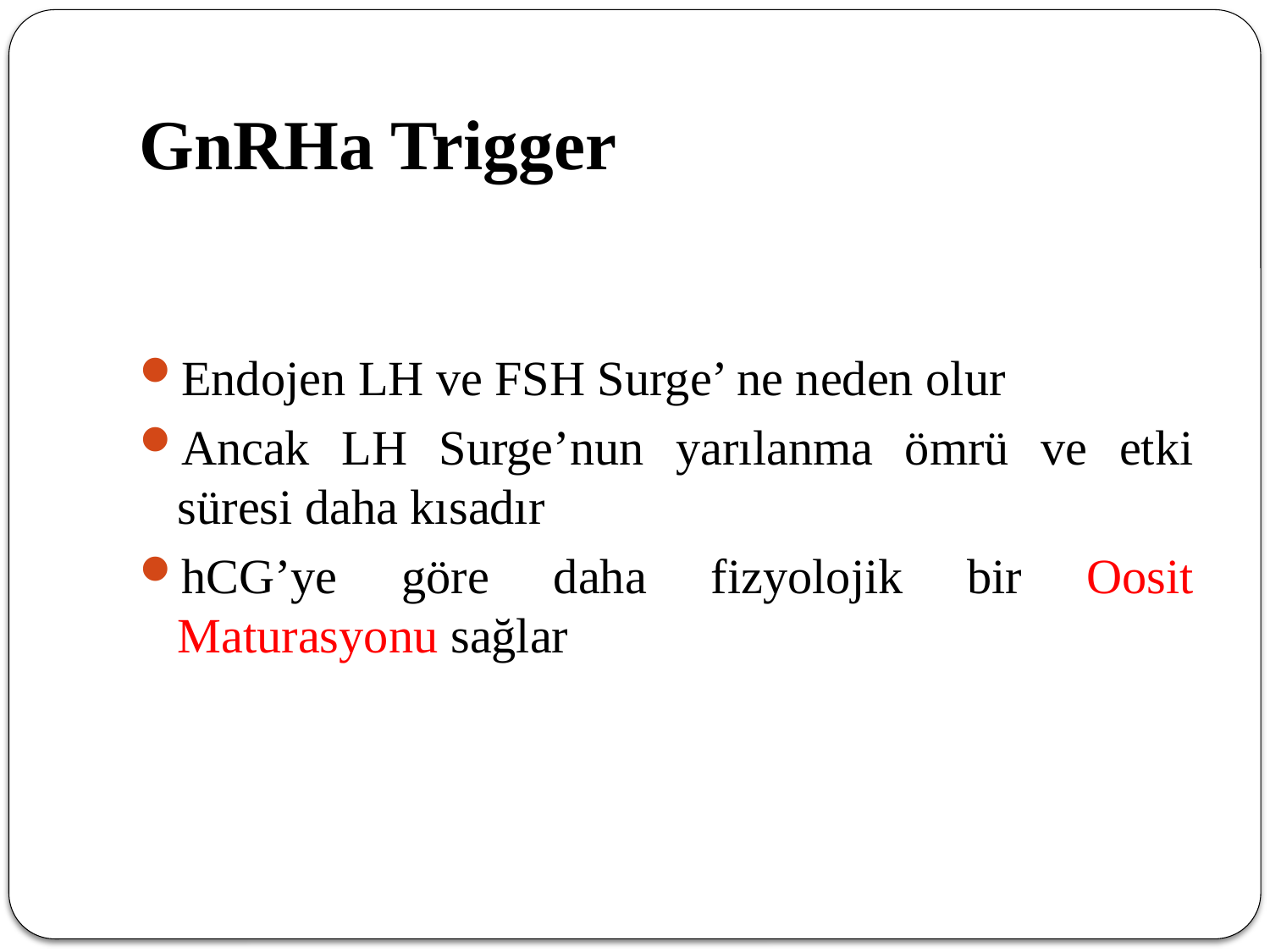

# GnRHa Trigger

Endojen LH ve FSH Surge’ ne neden olur
Ancak LH Surge’nun yarılanma ömrü ve etki süresi daha kısadır
hCG’ye göre daha fizyolojik bir Oosit Maturasyonu sağlar